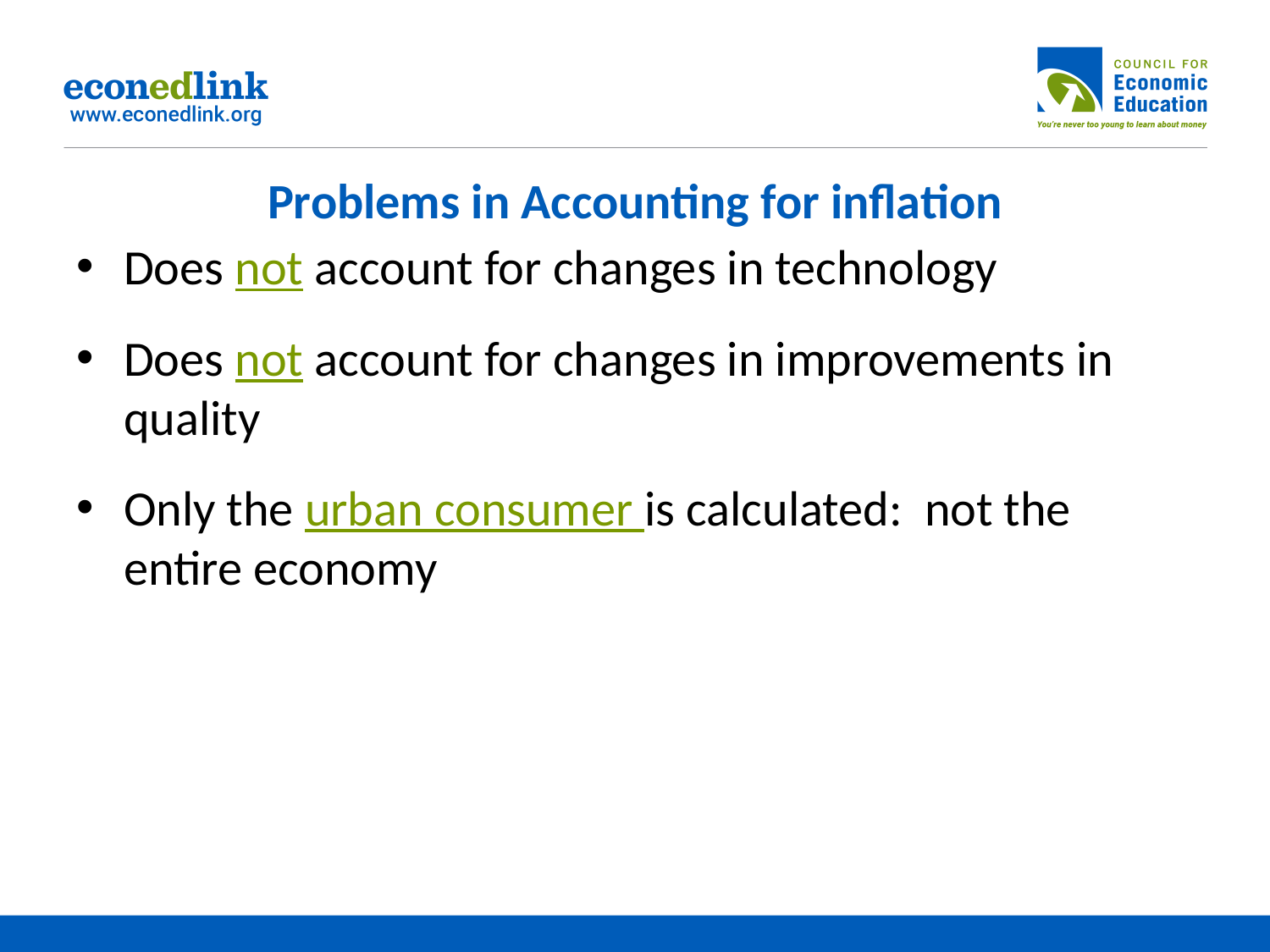

# Problems in Accounting for inflation
Does not account for changes in technology
Does not account for changes in improvements in quality
Only the urban consumer is calculated:  not the entire economy